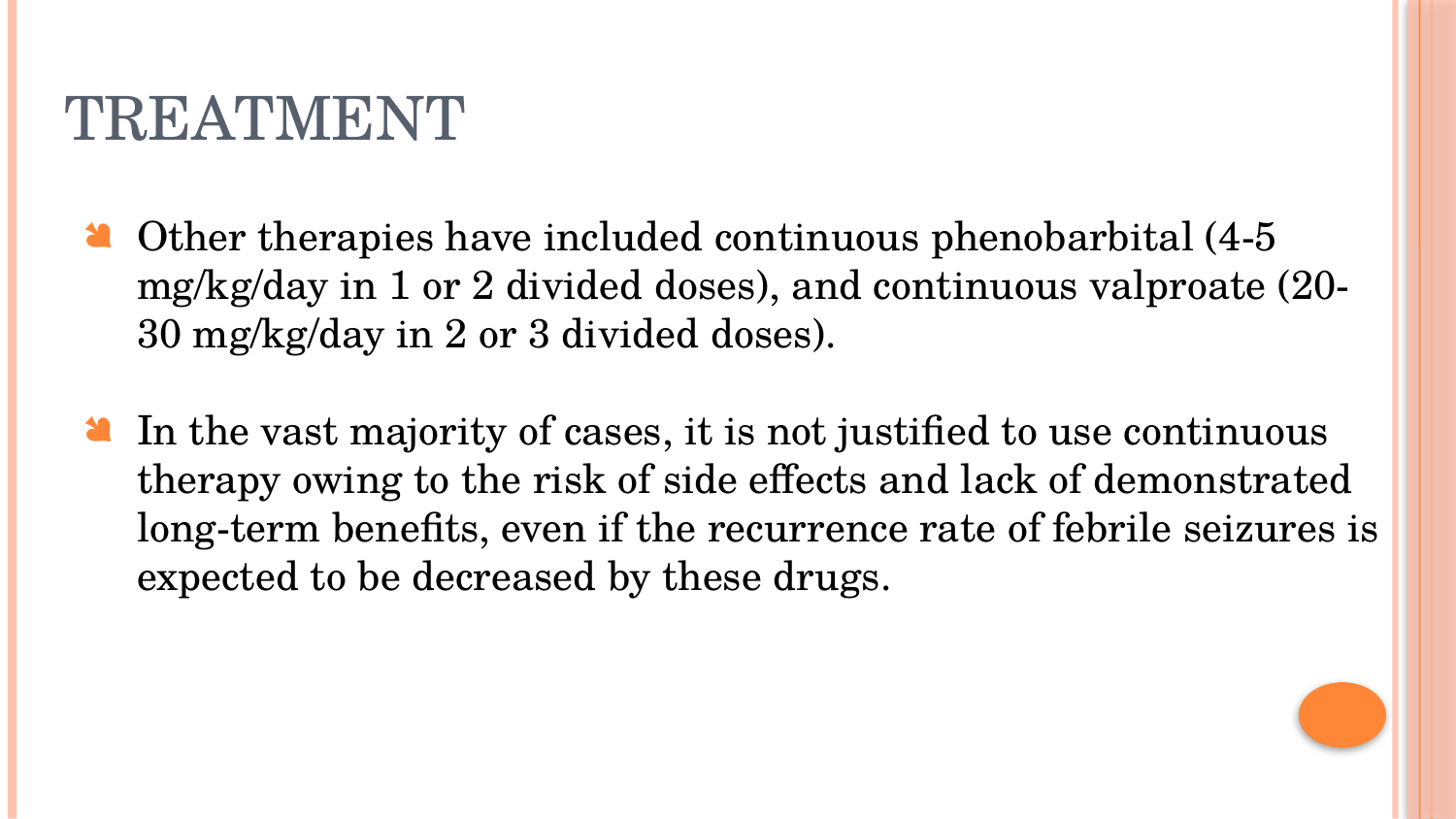

# TREATMENT
Other therapies have included continuous phenobarbital (4-5 mg/kg/day in 1 or 2 divided doses), and continuous valproate (20-30 mg/kg/day in 2 or 3 divided doses).

In the vast majority of cases, it is not justified to use continuous therapy owing to the risk of side effects and lack of demonstrated long-term benefits, even if the recurrence rate of febrile seizures is expected to be decreased by these drugs.